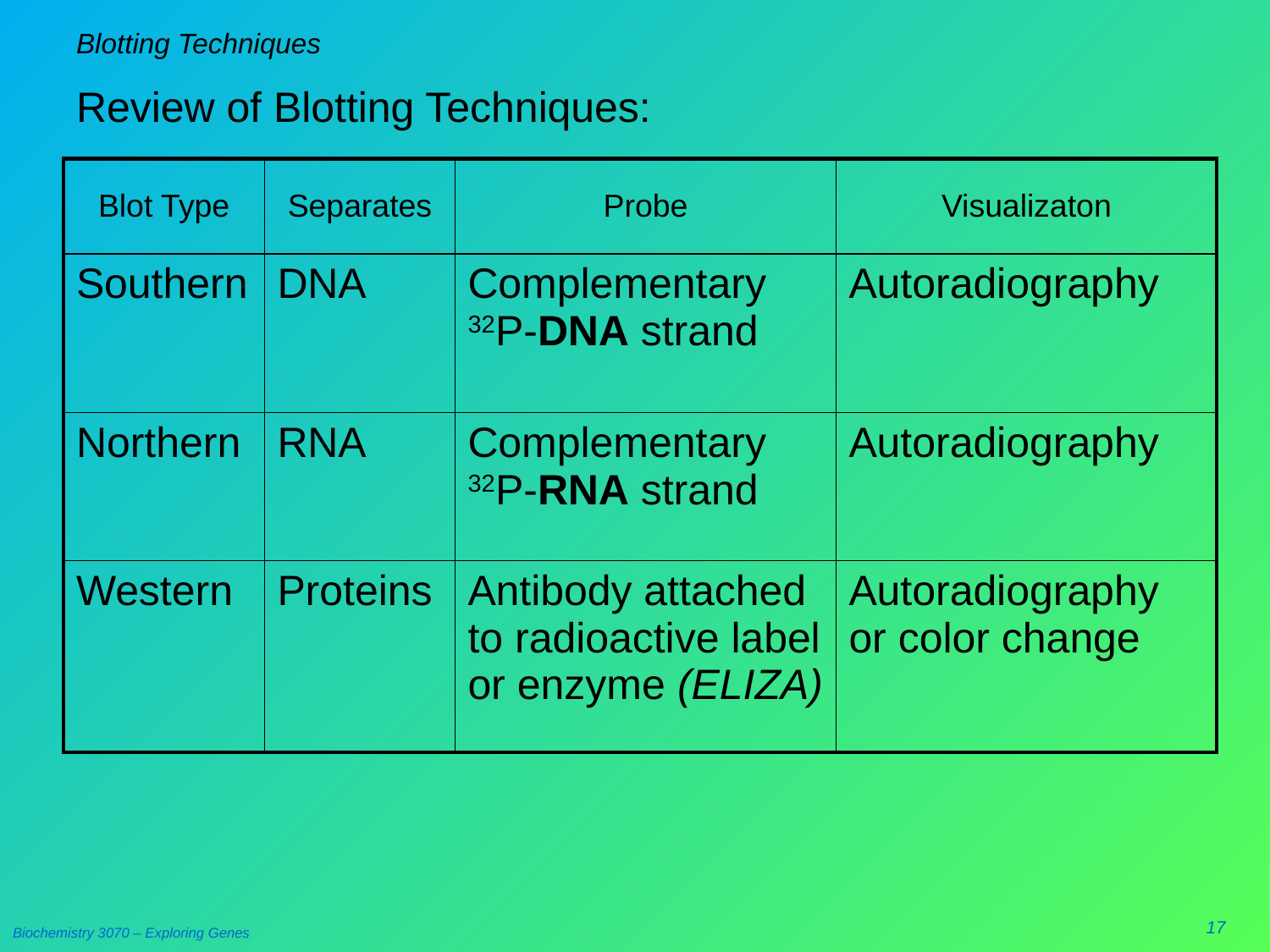

# Blotting Techniques
Review of Blotting Techniques:

| Blot Type | Separates | Probe | Visualizaton |
| --- | --- | --- | --- |
| Southern | DNA | Complementary 32P-DNA strand | Autoradiography |
| Northern | RNA | Complementary 32P-RNA strand | Autoradiography |
| Western | Proteins | Antibody attached to radioactive label or enzyme (ELIZA) | Autoradiography or color change |
17
Biochemistry 3070 – Exploring Genes